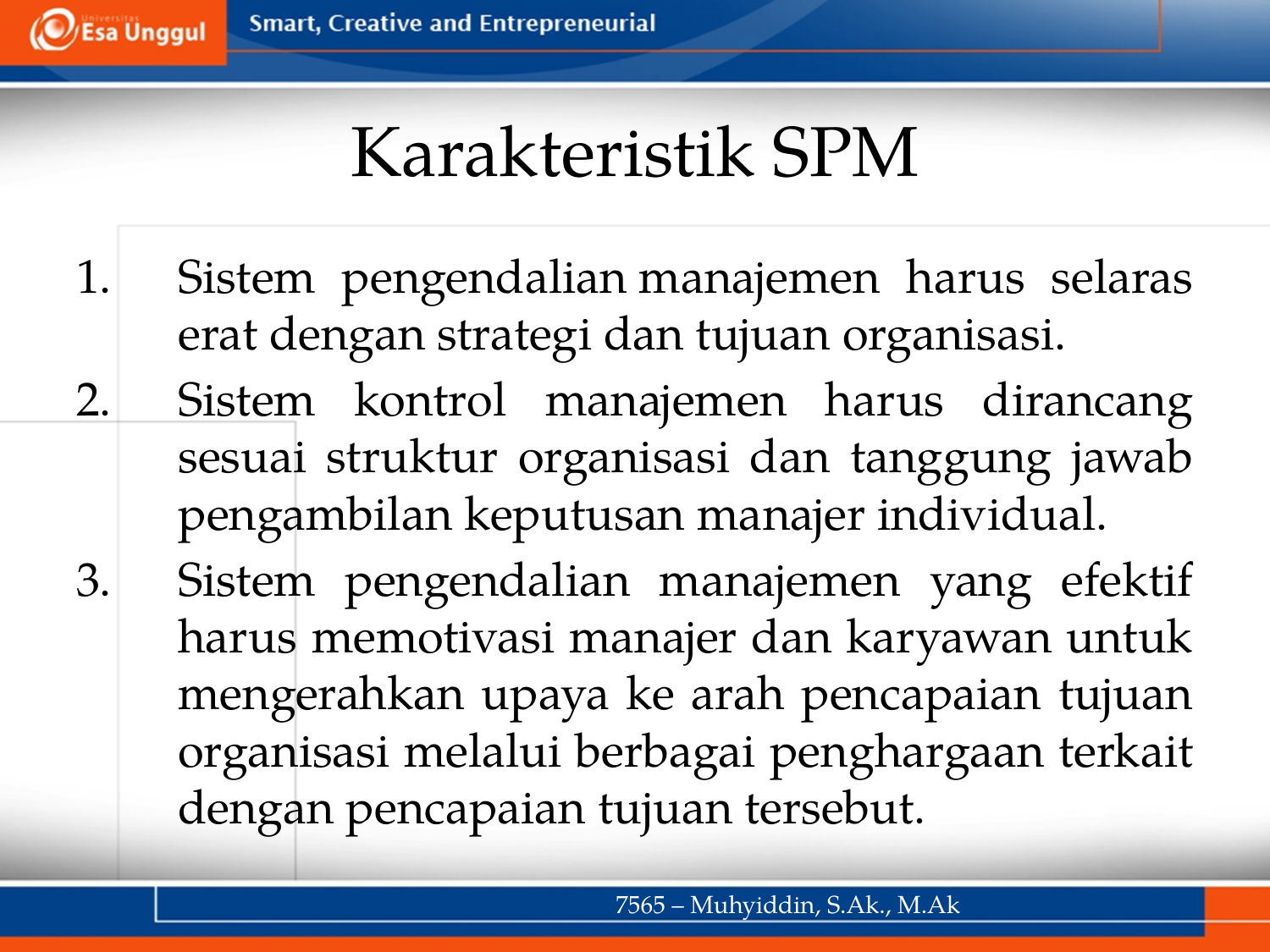

# Karakteristik SPM
Sistem pengendalian manajemen harus selaras erat dengan strategi dan tujuan organisasi.
Sistem kontrol manajemen harus dirancang sesuai struktur organisasi dan tanggung jawab pengambilan keputusan manajer individual.
Sistem pengendalian manajemen yang efektif harus memotivasi manajer dan karyawan untuk mengerahkan upaya ke arah pencapaian tujuan organisasi melalui berbagai penghargaan terkait dengan pencapaian tujuan tersebut.
7565 – Muhyiddin, S.Ak., M.Ak